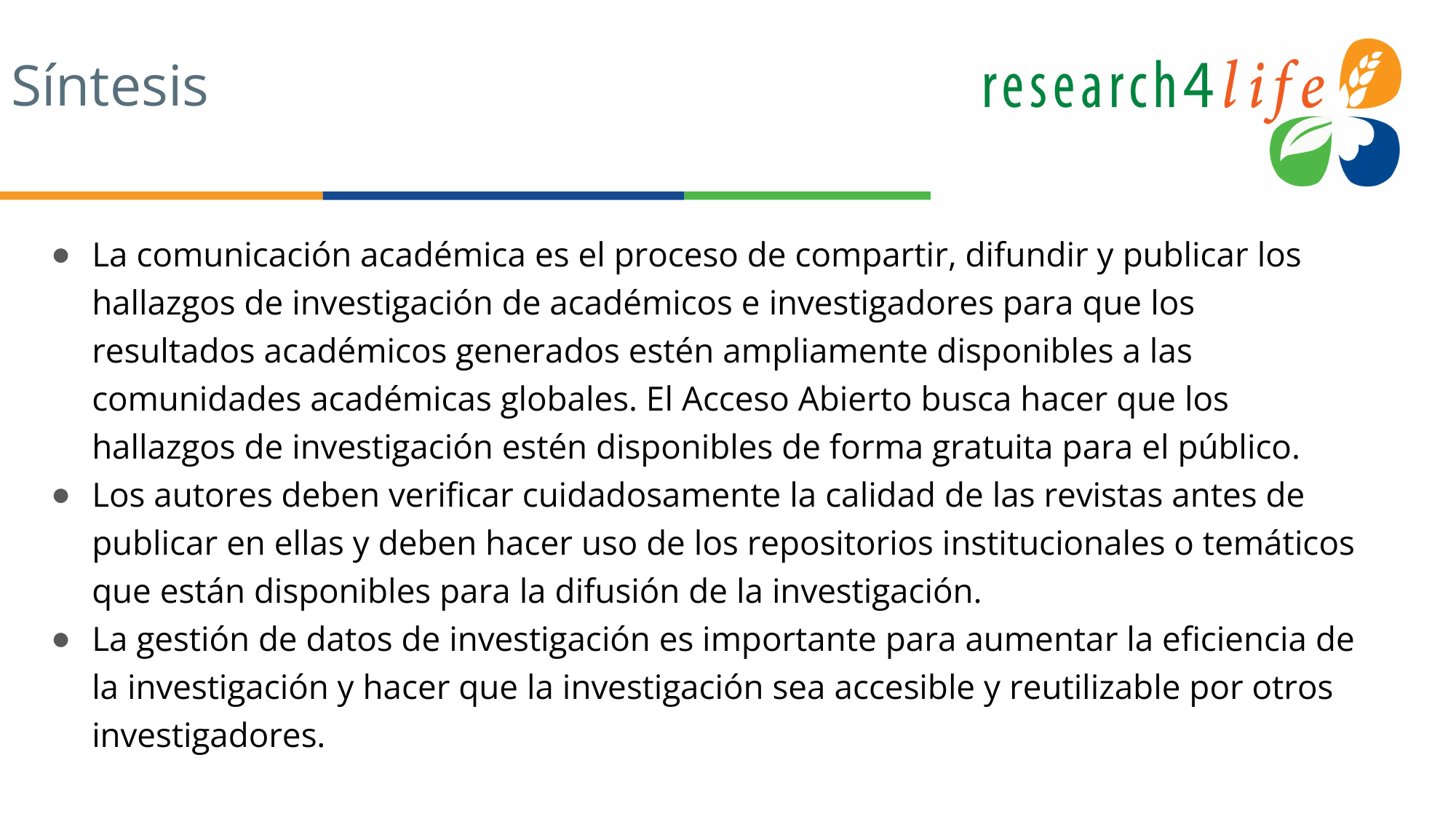

# Síntesis
La comunicación académica es el proceso de compartir, difundir y publicar los hallazgos de investigación de académicos e investigadores para que los resultados académicos generados estén ampliamente disponibles a las comunidades académicas globales. El Acceso Abierto busca hacer que los hallazgos de investigación estén disponibles de forma gratuita para el público.
Los autores deben verificar cuidadosamente la calidad de las revistas antes de publicar en ellas y deben hacer uso de los repositorios institucionales o temáticos  que están disponibles para la difusión de la investigación.
La gestión de datos de investigación es importante para aumentar la eficiencia de la investigación y hacer que la investigación sea accesible y reutilizable por otros investigadores.